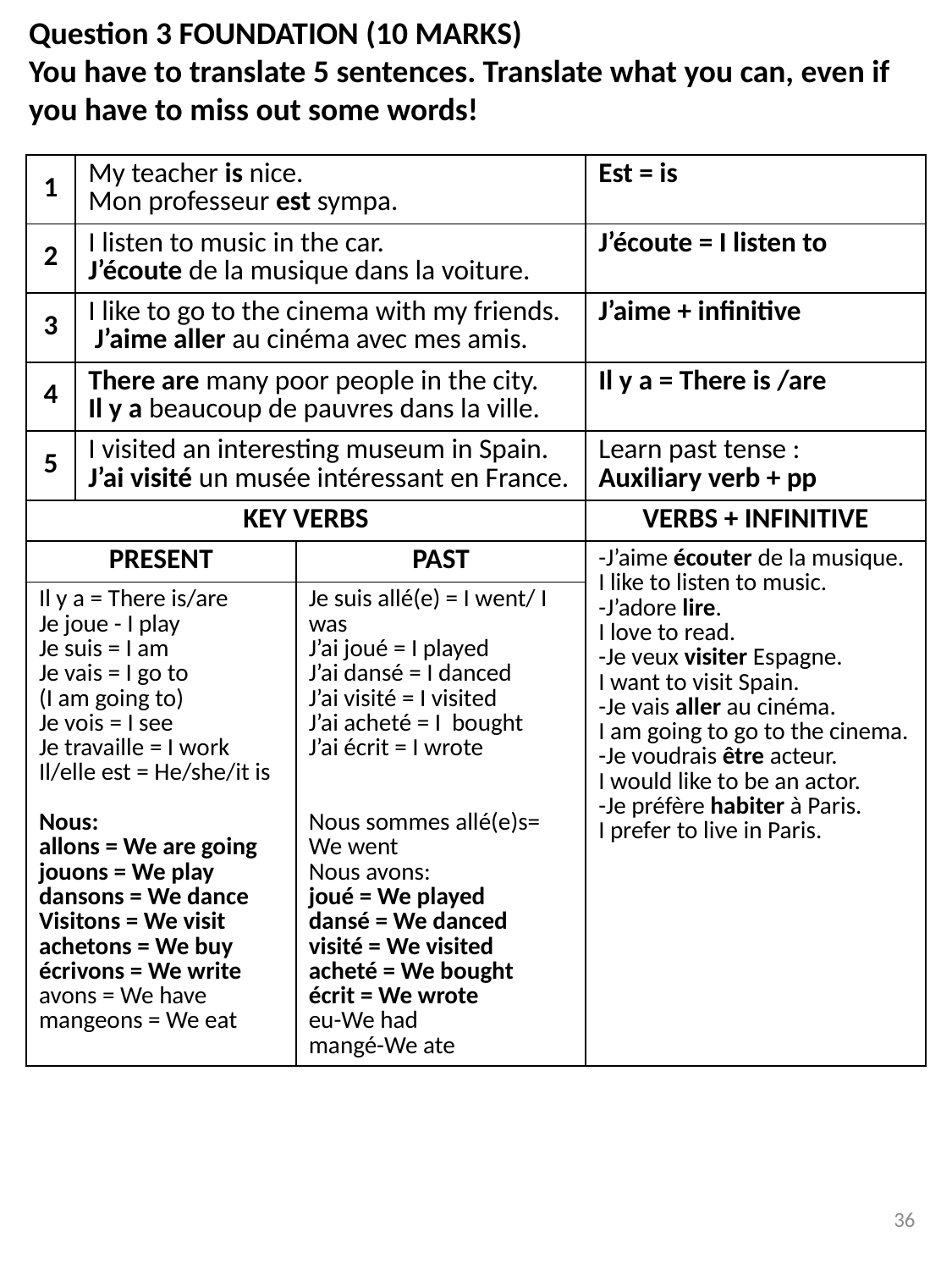

Question 3 FOUNDATION (10 MARKS)
You have to translate 5 sentences. Translate what you can, even if you have to miss out some words!
| 1 | My teacher is nice. Mon professeur est sympa. |  | Est = is |
| --- | --- | --- | --- |
| 2 | I listen to music in the car. J’écoute de la musique dans la voiture. |  | J’écoute = I listen to |
| 3 | I like to go to the cinema with my friends. J’aime aller au cinéma avec mes amis. |  | J’aime + infinitive |
| 4 | There are many poor people in the city. Il y a beaucoup de pauvres dans la ville. |  | Il y a = There is /are |
| 5 | I visited an interesting museum in Spain. J’ai visité un musée intéressant en France. |  | Learn past tense : Auxiliary verb + pp |
| KEY VERBS |  |  | VERBS + INFINITIVE |
| PRESENT |  | PAST | -J’aime écouter de la musique. I like to listen to music. -J’adore lire. I love to read. -Je veux visiter Espagne. I want to visit Spain. -Je vais aller au cinéma. I am going to go to the cinema. -Je voudrais être acteur. I would like to be an actor. -Je préfère habiter à Paris. I prefer to live in Paris. |
| Il y a = There is/are Je joue - I play Je suis = I am Je vais = I go to (I am going to) Je vois = I see Je travaille = I work Il/elle est = He/she/it is Nous: allons = We are going jouons = We play dansons = We dance Visitons = We visit achetons = We buy écrivons = We write avons = We have mangeons = We eat |  | Je suis allé(e) = I went/ I was J’ai joué = I played J’ai dansé = I danced J’ai visité = I visited J’ai acheté = I bought J’ai écrit = I wrote Nous sommes allé(e)s= We went Nous avons: joué = We played dansé = We danced visité = We visited acheté = We bought écrit = We wrote eu-We had mangé-We ate |  |
36